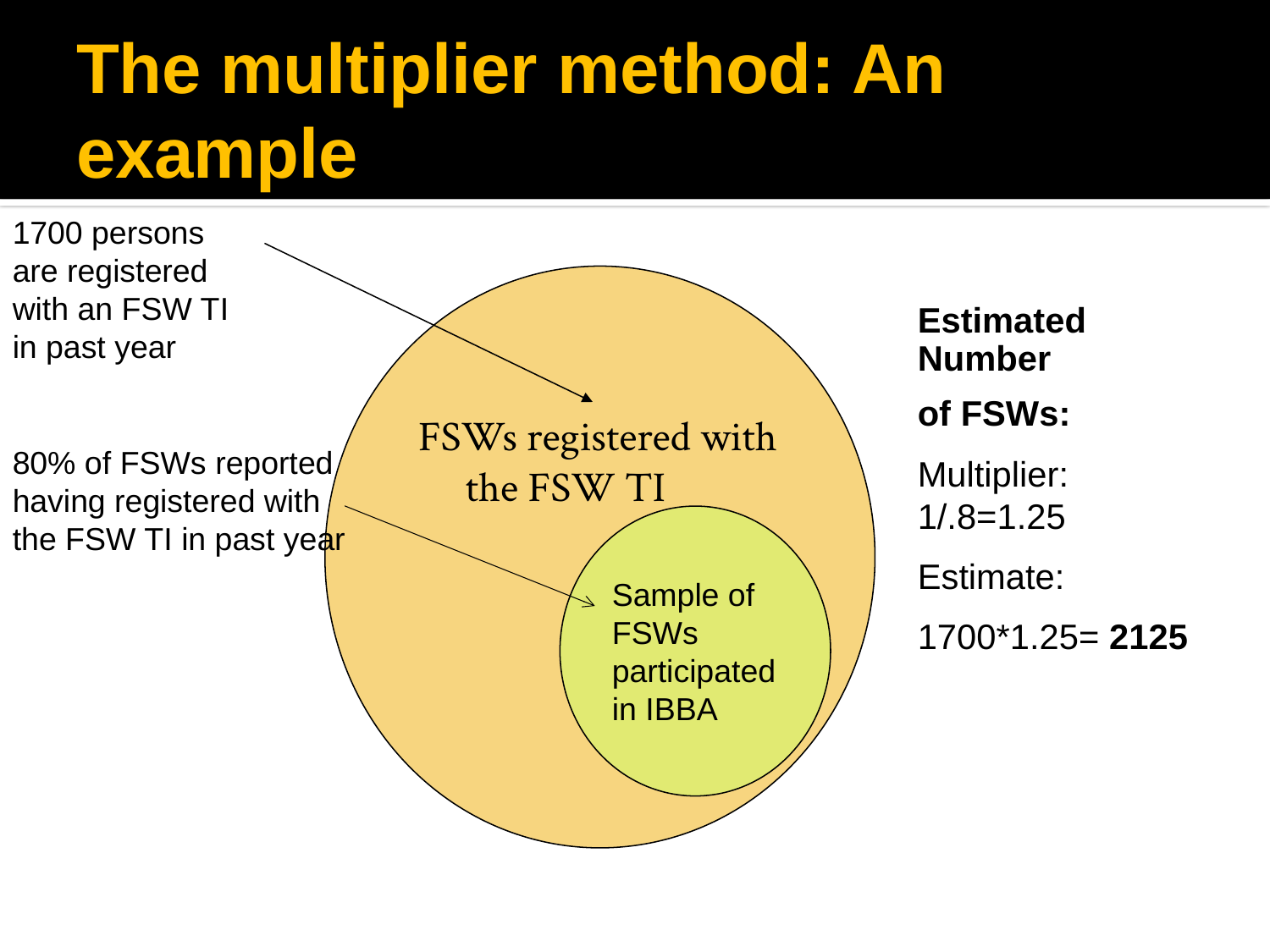

# The multiplier method: An example
1700 persons are registered with an FSW TI in past year

FSWs registered with the FSW TI
Sample of FSWs participated in IBBA
Estimated Number
of FSWs:
Multiplier: 1/.8=1.25
Estimate:
1700*1.25= 2125
80% of FSWs reported having registered with the FSW TI in past year